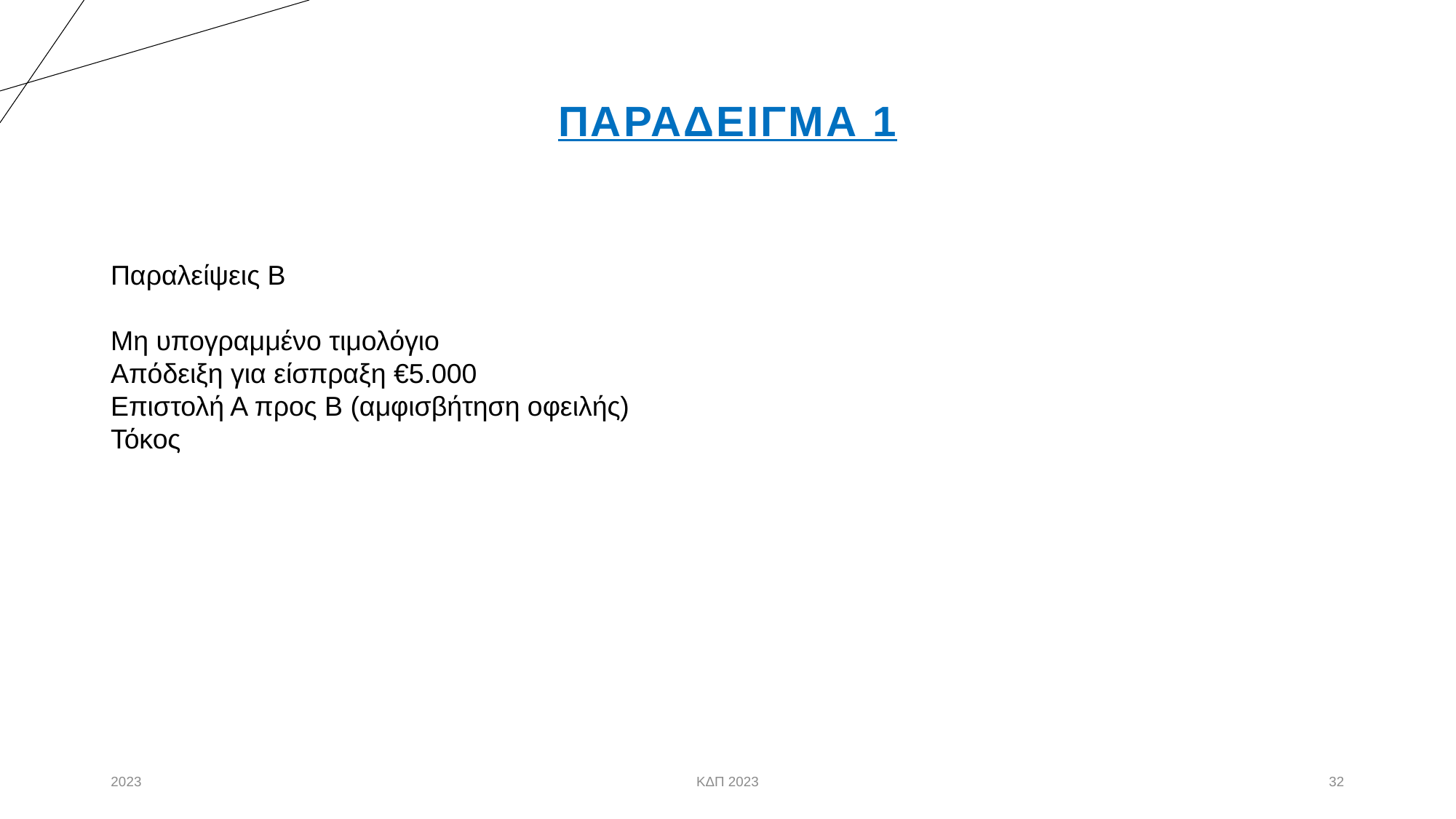

# Παραδειγμα 1
Παραλείψεις Β

Μη υπογραμμένο τιμολόγιο
Απόδειξη για είσπραξη €5.000
Επιστολή Α προς Β (αμφισβήτηση οφειλής)
Τόκος
2023
ΚΔΠ 2023
32